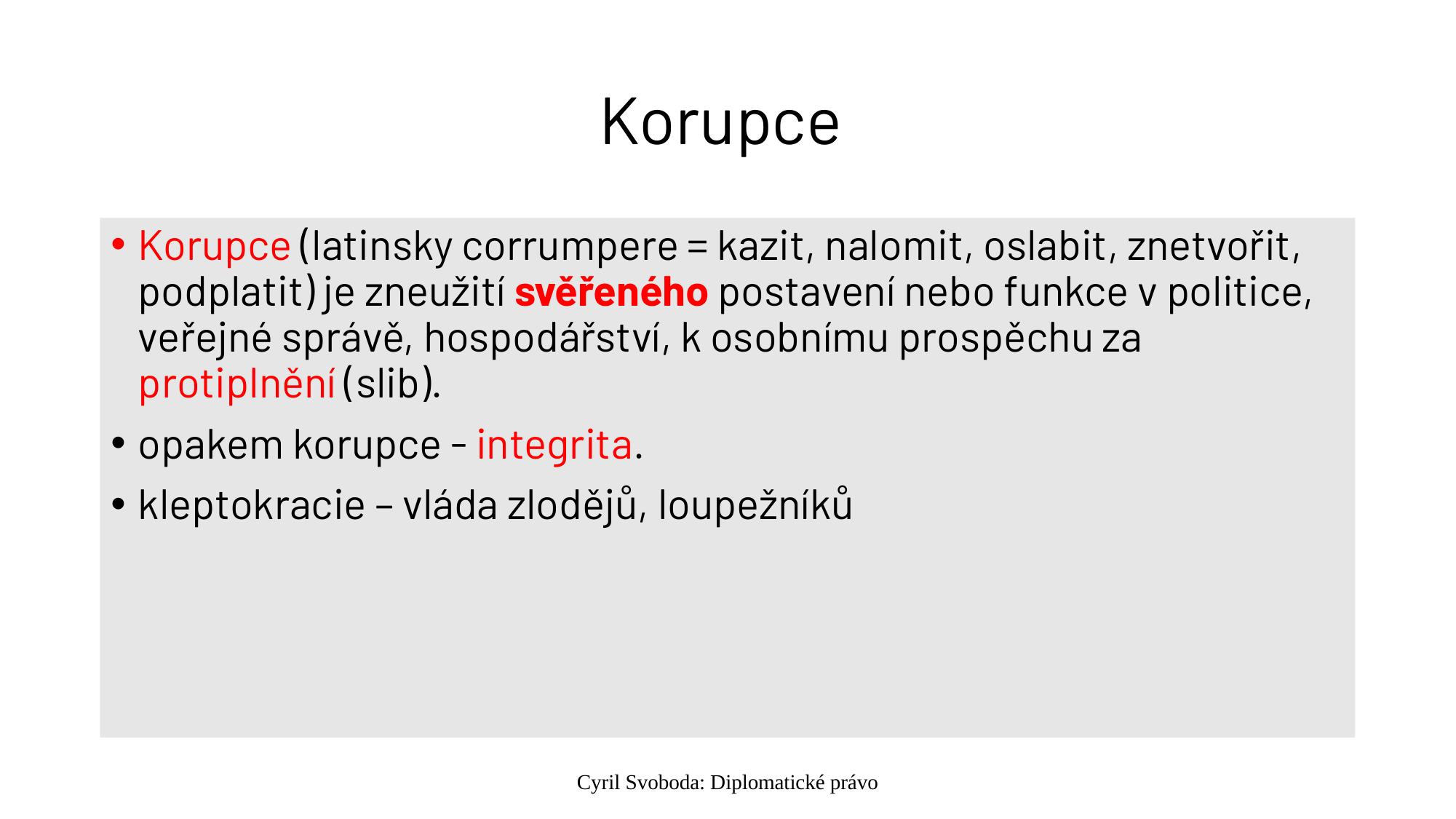

# Korupce
Korupce (latinsky corrumpere = kazit, nalomit, oslabit, znetvořit, podplatit) je zneužití svěřeného postavení nebo funkce v politice, veřejné správě, hospodářství, k osobnímu prospěchu za protiplnění (slib).
opakem korupce - integrita.
kleptokracie – vláda zlodějů, loupežníků

Cyril Svoboda: Diplomatické právo